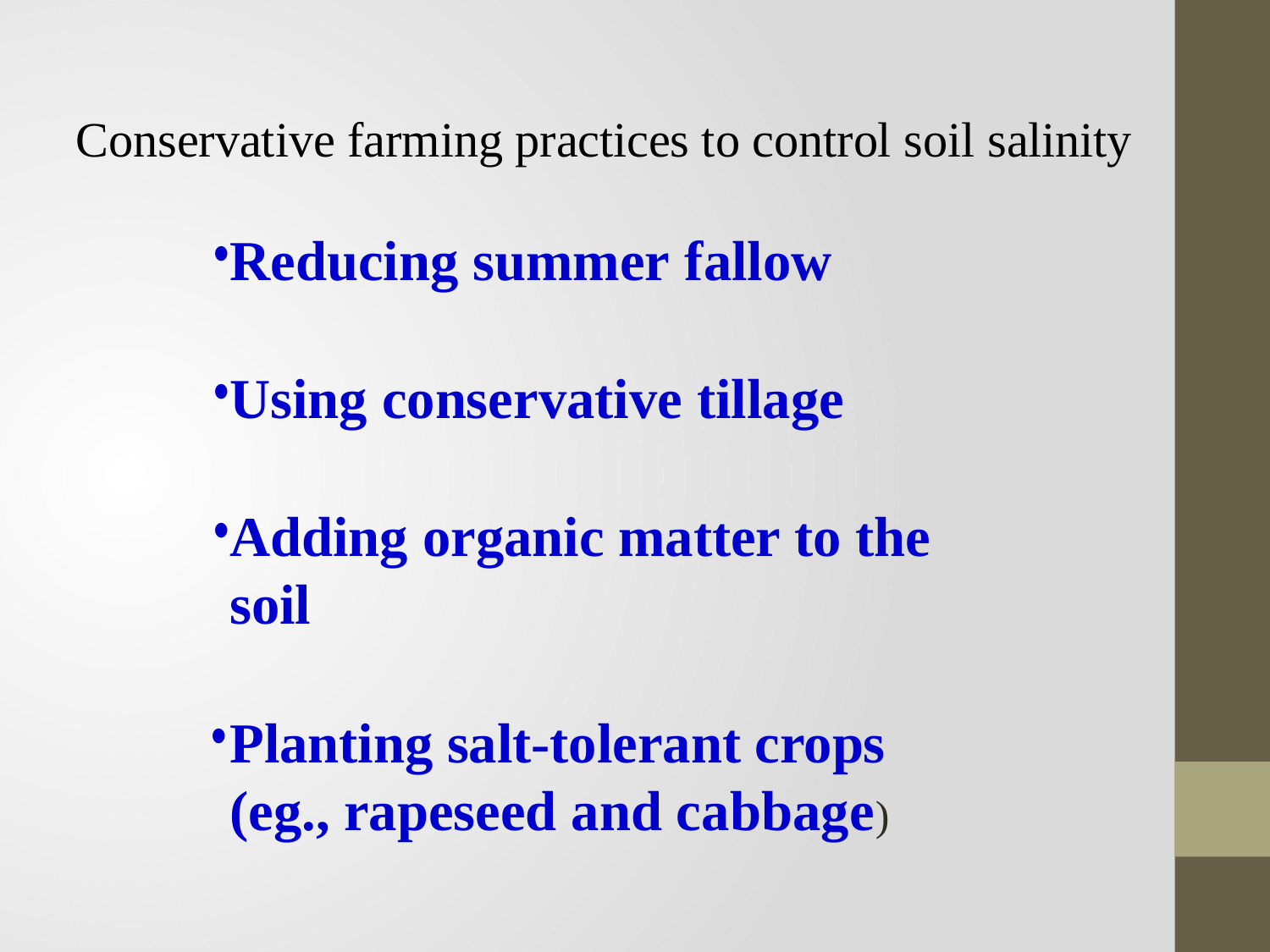

# Conservative farming practices to control soil salinity
Reducing summer fallow

Using conservative tillage

Adding organic matter to the soil

Planting salt-tolerant crops  (eg., rapeseed and cabbage)